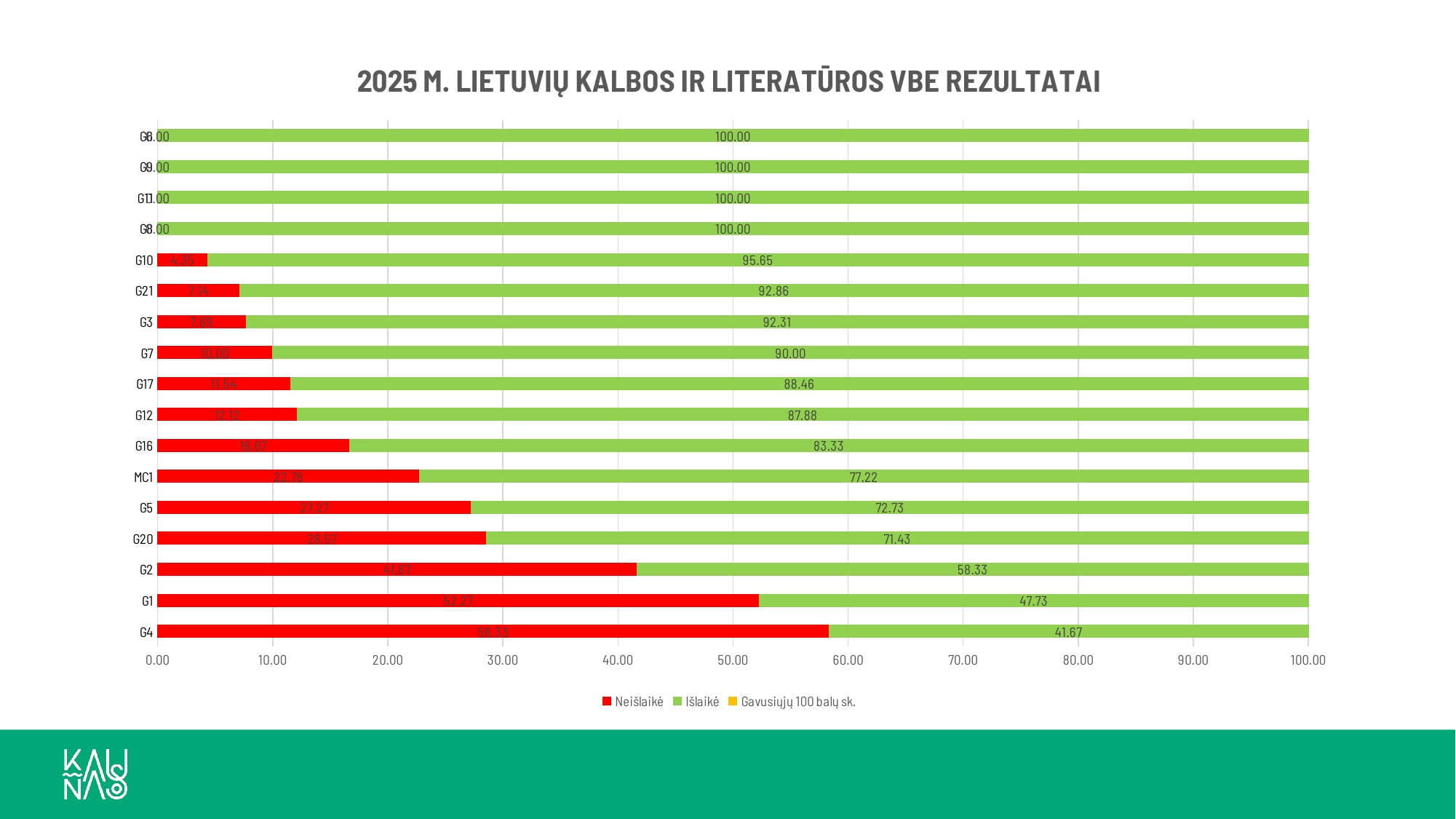

### Chart: 2025 M. LIETUVIŲ KALBOS IR LITERATŪROS VBE REZULTATAI

| Category | Neišlaikė | Išlaikė | Gavusiųjų 100 balų sk. |
|---|---|---|---|
| G4 | 58.333333333333336 | 41.666666666666664 | 0.0 |
| G1 | 52.27272727272727 | 47.72727272727273 | 0.0 |
| G2 | 41.666666666666664 | 58.333333333333336 | 0.0 |
| G20 | 28.571428571428573 | 71.42857142857143 | 0.0 |
| G5 | 27.272727272727273 | 72.72727272727273 | 0.0 |
| MC1 | 22.78481012658228 | 77.21518987341773 | 0.0 |
| G16 | 16.666666666666668 | 83.33333333333333 | 0.0 |
| G12 | 12.121212121212121 | 87.87878787878788 | 0.0 |
| G17 | 11.538461538461538 | 88.46153846153847 | 0.0 |
| G7 | 10.0 | 90.0 | 0.0 |
| G3 | 7.6923076923076925 | 92.3076923076923 | 0.0 |
| G21 | 7.142857142857143 | 92.85714285714286 | 0.0 |
| G10 | 4.3478260869565215 | 95.65217391304348 | 0.0 |
| G8 | 0.0 | 100.0 | 0.0 |
| G11 | 0.0 | 100.0 | 0.0 |
| G9 | 0.0 | 100.0 | 0.0 |
| G6 | 0.0 | 100.0 | 0.0 |